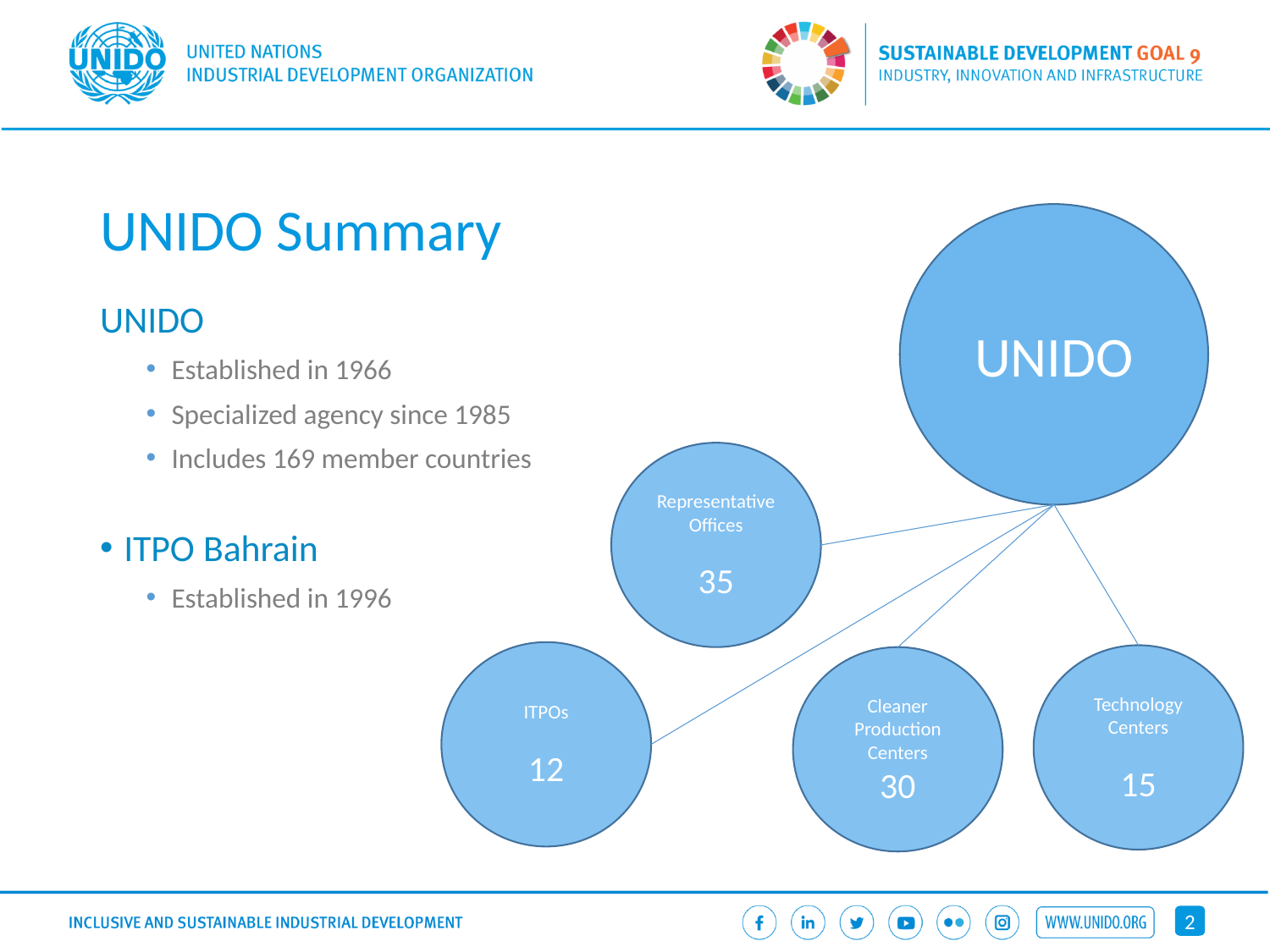

# UNIDO Summary
UNIDO
UNIDO
Established in 1966
Specialized agency since 1985
Includes 169 member countries

ITPO Bahrain
Established in 1996

Representative
Offices

35
ITPOs

12
Technology
Centers

15
Cleaner
Production
Centers
30